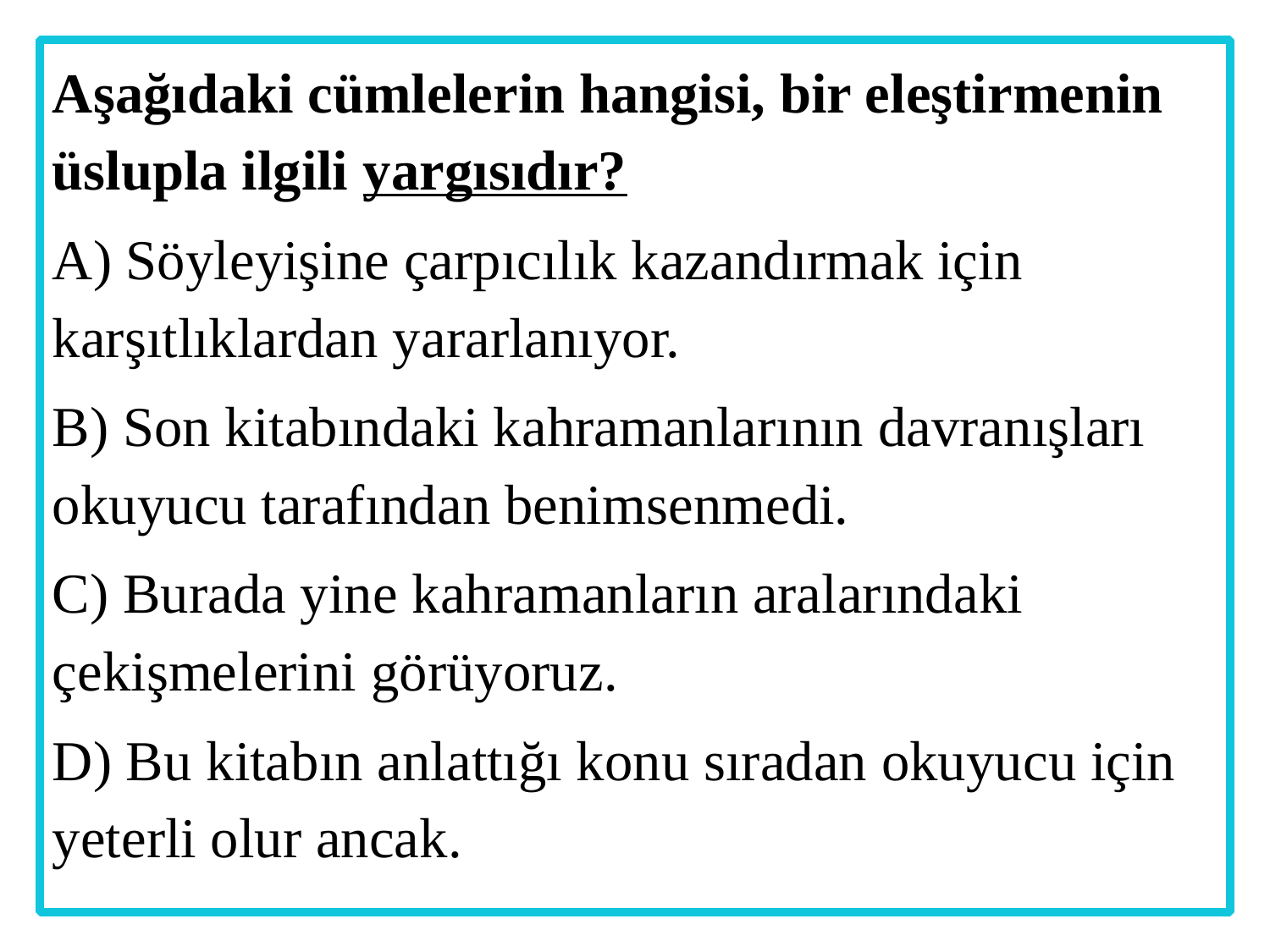

Aşağıdaki cümlelerin hangisi, bir eleştirmenin üslupla ilgili yargısıdır?
A) Söyleyişine çarpıcılık kazandırmak için karşıtlıklardan yararlanıyor.
B) Son kitabındaki kahramanlarının davranışları okuyucu tarafından benimsenmedi.
C) Burada yine kahramanların aralarındaki çekişmelerini görüyoruz.
D) Bu kitabın anlattığı konu sıradan okuyucu için yeterli olur ancak.